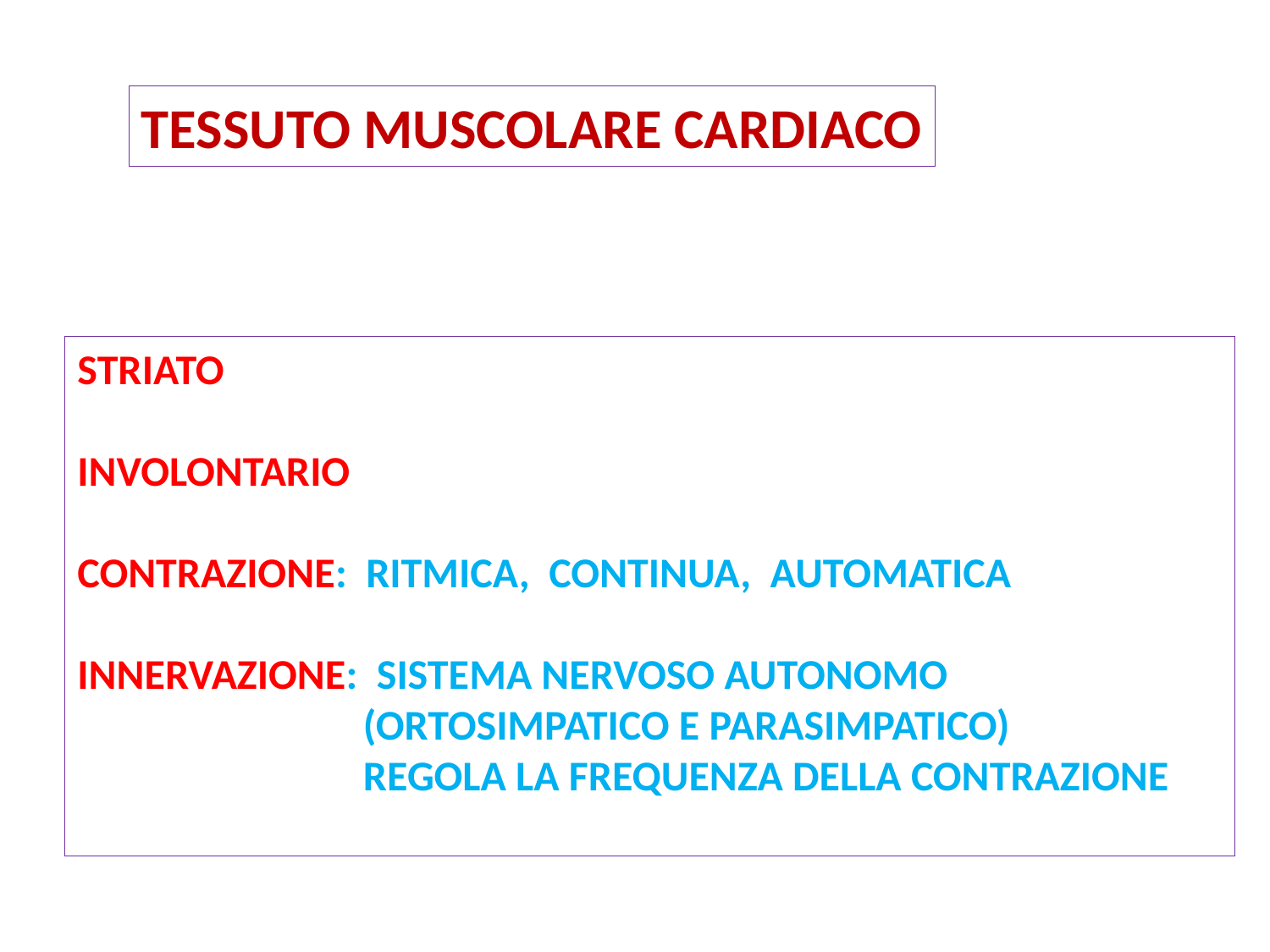

TESSUTO MUSCOLARE CARDIACO
STRIATO

INVOLONTARIO

CONTRAZIONE:  RITMICA,  CONTINUA,  AUTOMATICA

INNERVAZIONE:  SISTEMA NERVOSO AUTONOMO
                              (ORTOSIMPATICO E PARASIMPATICO)
                              REGOLA LA FREQUENZA DELLA CONTRAZIONE